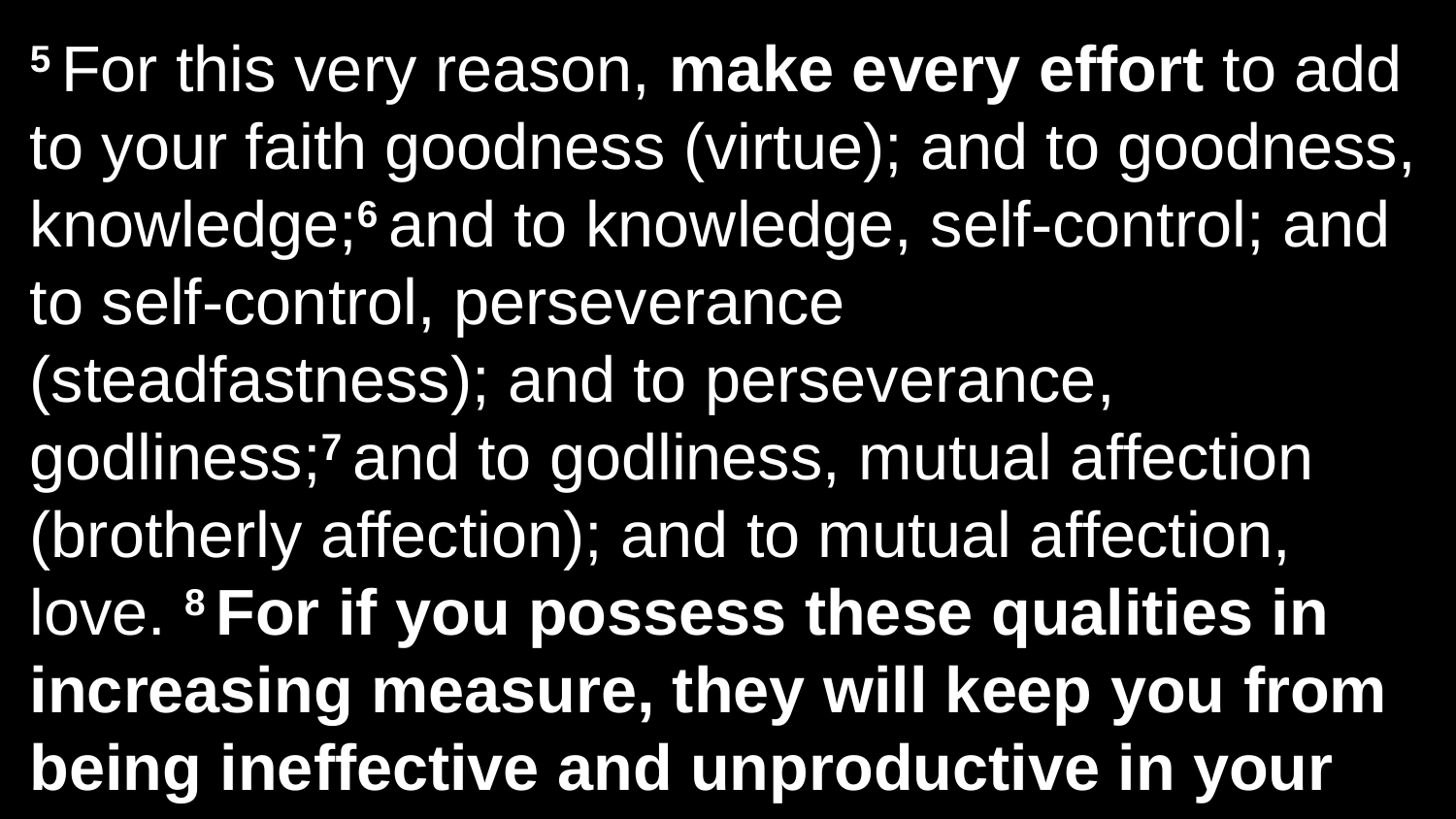

5 For this very reason, make every effort to add to your faith goodness (virtue); and to goodness, knowledge;6 and to knowledge, self-control; and to self-control, perseverance (steadfastness); and to perseverance, godliness;7 and to godliness, mutual affection (brotherly affection); and to mutual affection, love. 8 For if you possess these qualities in increasing measure, they will keep you from being ineffective and unproductive in your knowledge of our Lord Jesus Christ.